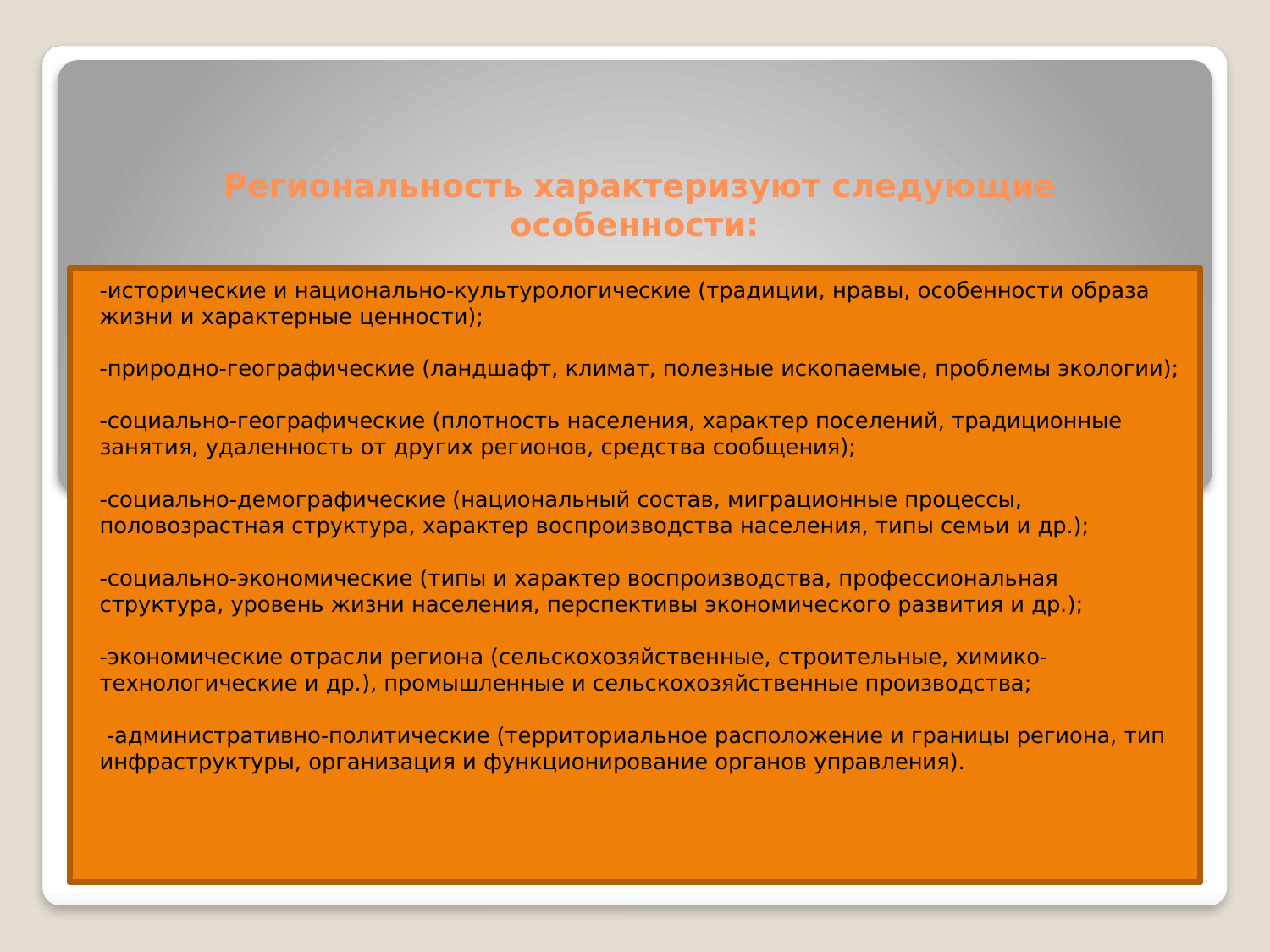

# Региональность характеризуют следующие особенности:
-исторические и национально-культурологические (традиции, нравы, особенности образа жизни и характерные ценности);

-природно-географические (ландшафт, климат, полезные ископаемые, проблемы экологии);

-социально-географические (плотность населения, характер поселений, традиционные занятия, удаленность от других регионов, средства сообщения);

-социально-демографические (национальный состав, миграционные процессы, половозрастная структура, характер воспроизводства населения, типы семьи и др.);

-социально-экономические (типы и характер воспроизводства, профессиональная структура, уровень жизни населения, перспективы экономического развития и др.);

-экономические отрасли региона (сельскохозяйственные, строительные, химико-технологические и др.), промышленные и сельскохозяйственные производства;
 -административно-политические (территориальное расположение и границы региона, тип инфраструктуры, организация и функционирование органов управления).